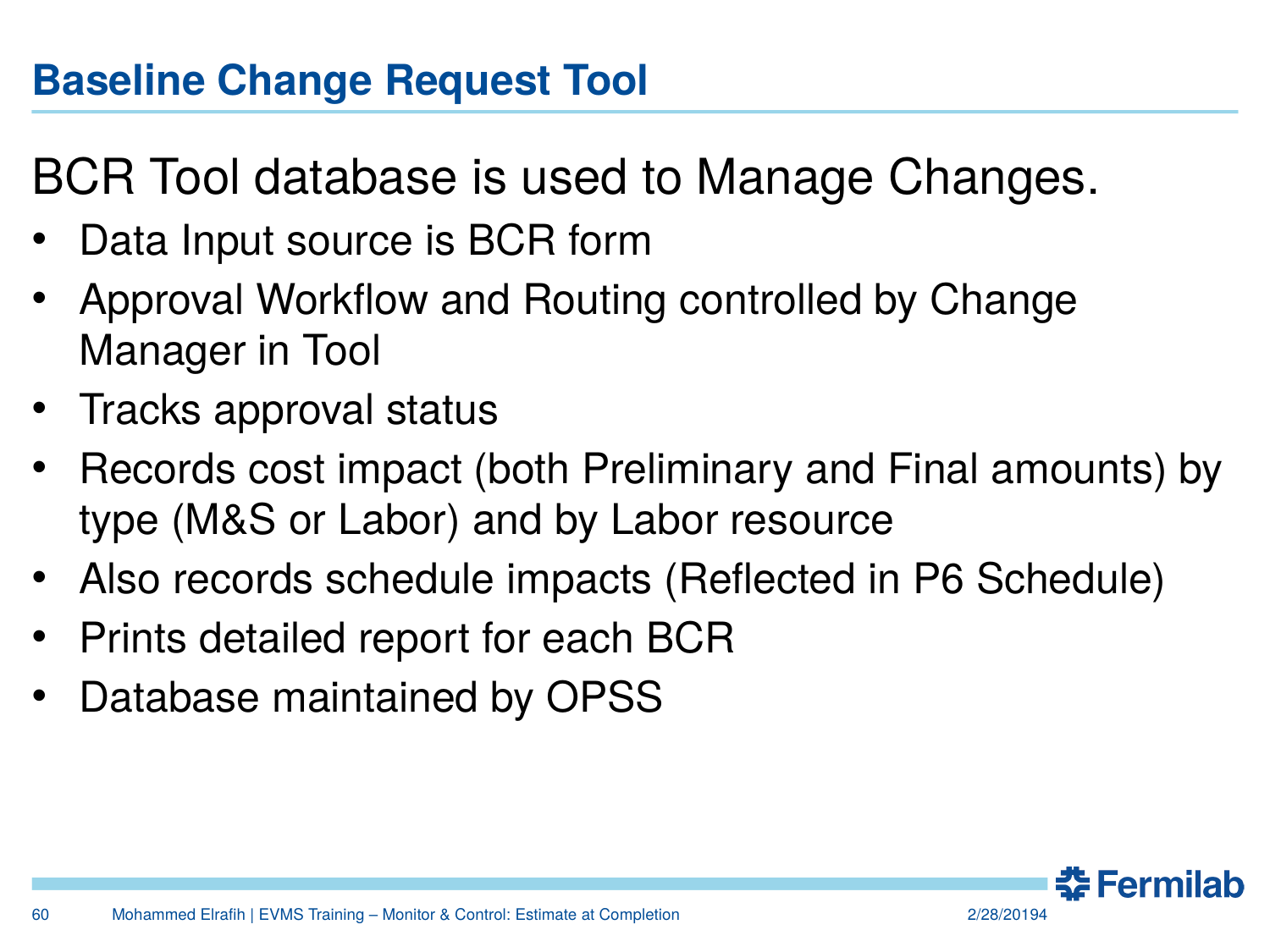

# Baseline Change Request Tool
BCR Tool database is used to Manage Changes.
Data Input source is BCR form
Approval Workflow and Routing controlled by Change Manager in Tool
Tracks approval status
Records cost impact (both Preliminary and Final amounts) by type (M&S or Labor) and by Labor resource
Also records schedule impacts (Reflected in P6 Schedule)
Prints detailed report for each BCR
Database maintained by OPSS

60
Mohammed Elrafih | EVMS Training – Monitor & Control: Estimate at Completion
2/28/20194